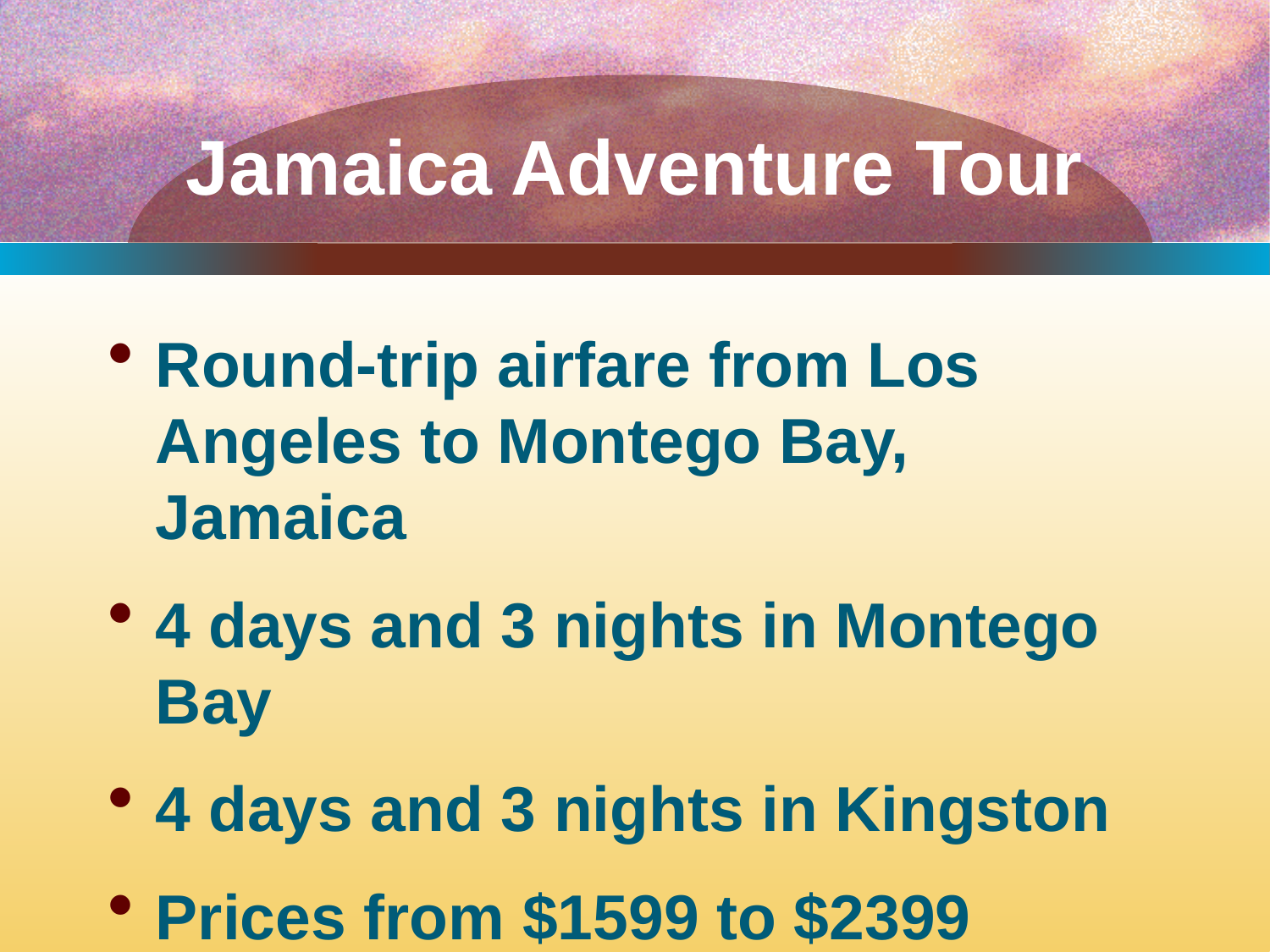

# Jamaica Adventure Tour
Round-trip airfare from Los Angeles to Montego Bay, Jamaica
4 days and 3 nights in Montego Bay
4 days and 3 nights in Kingston
Prices from $1599 to $2399